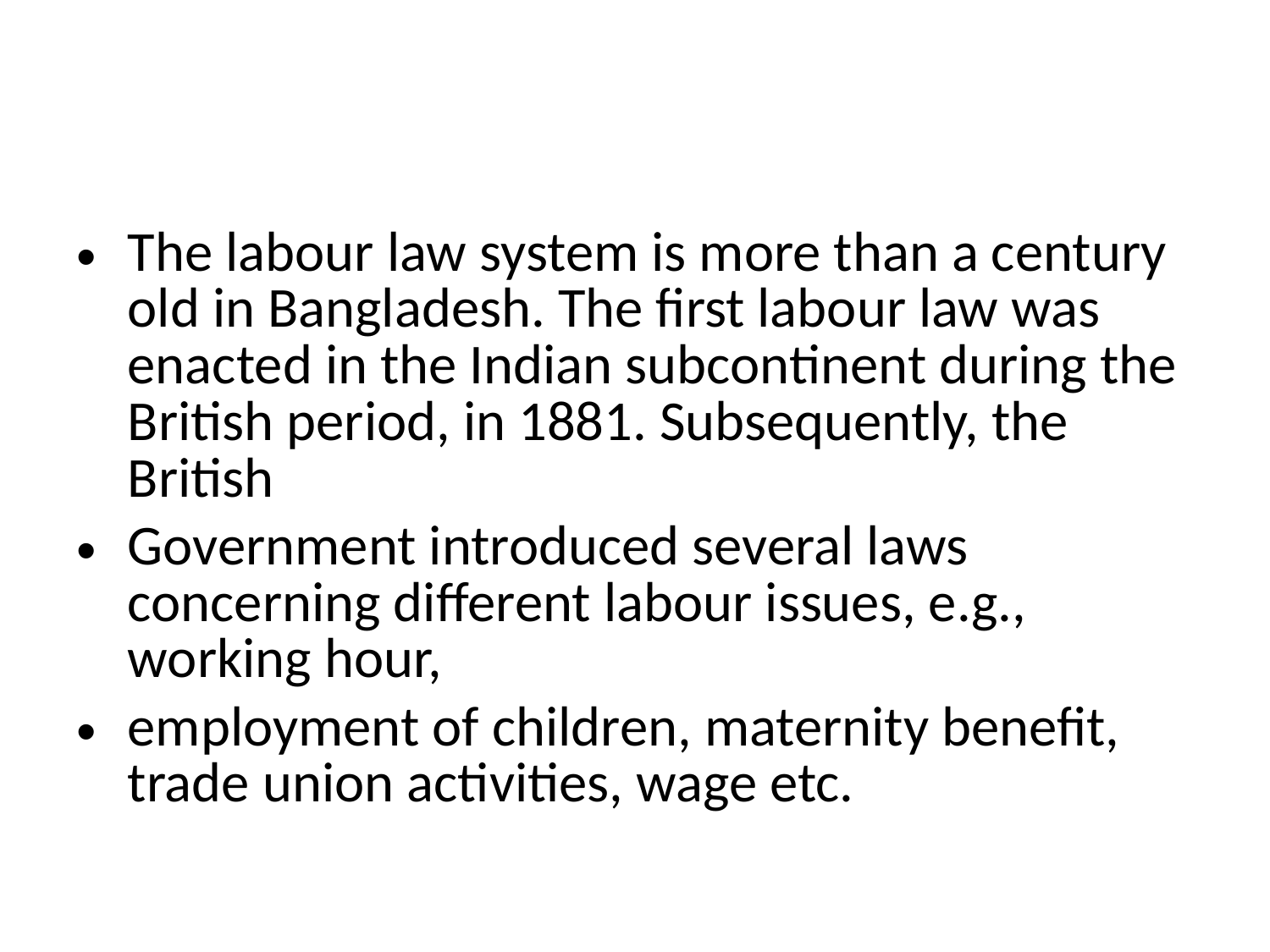

#
The labour law system is more than a century old in Bangladesh. The first labour law was enacted in the Indian subcontinent during the British period, in 1881. Subsequently, the British
Government introduced several laws concerning different labour issues, e.g., working hour,
employment of children, maternity benefit, trade union activities, wage etc.